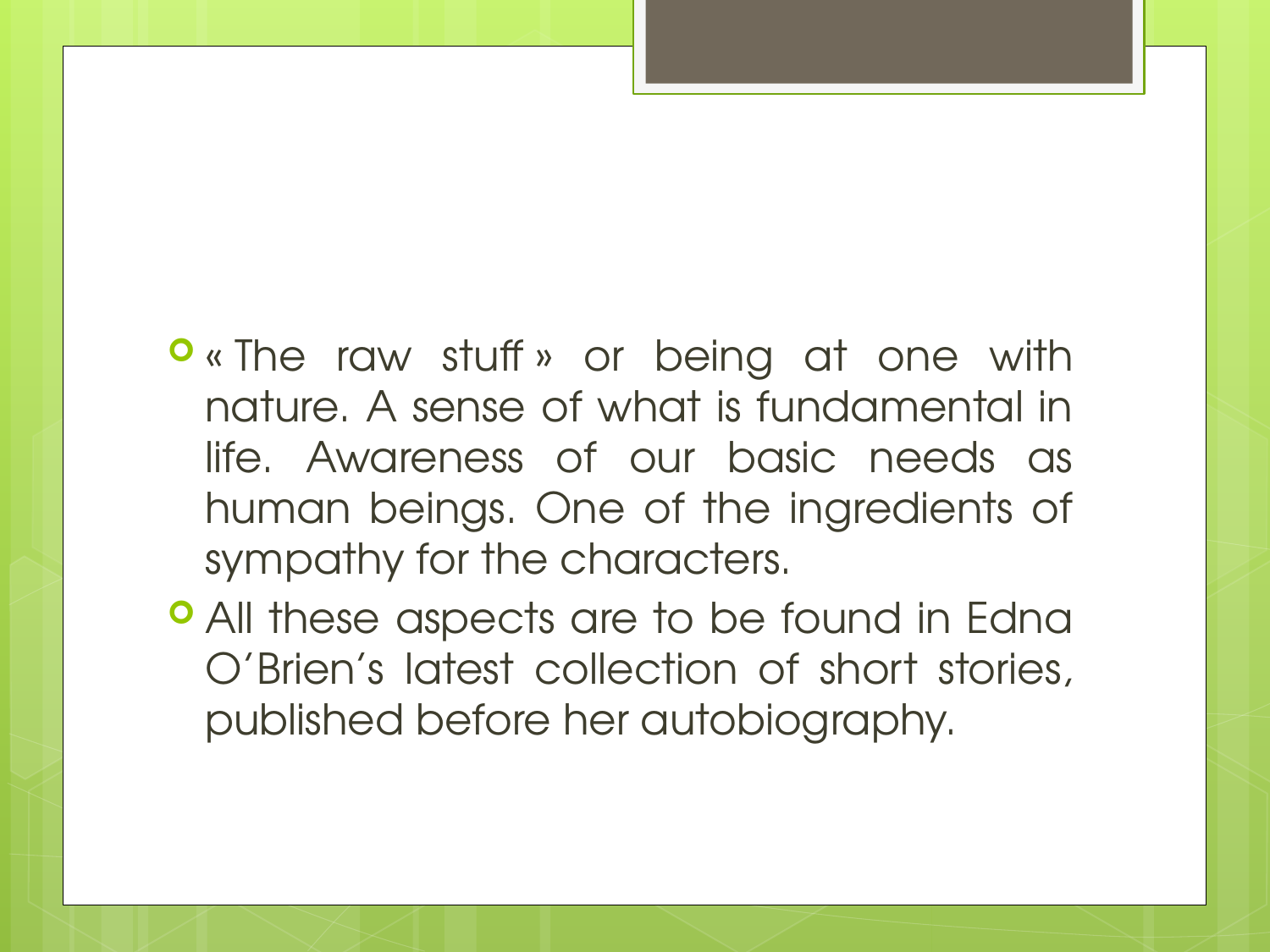

#
« The raw stuff » or being at one with nature. A sense of what is fundamental in life. Awareness of our basic needs as human beings. One of the ingredients of sympathy for the characters.
All these aspects are to be found in Edna O’Brien’s latest collection of short stories, published before her autobiography.